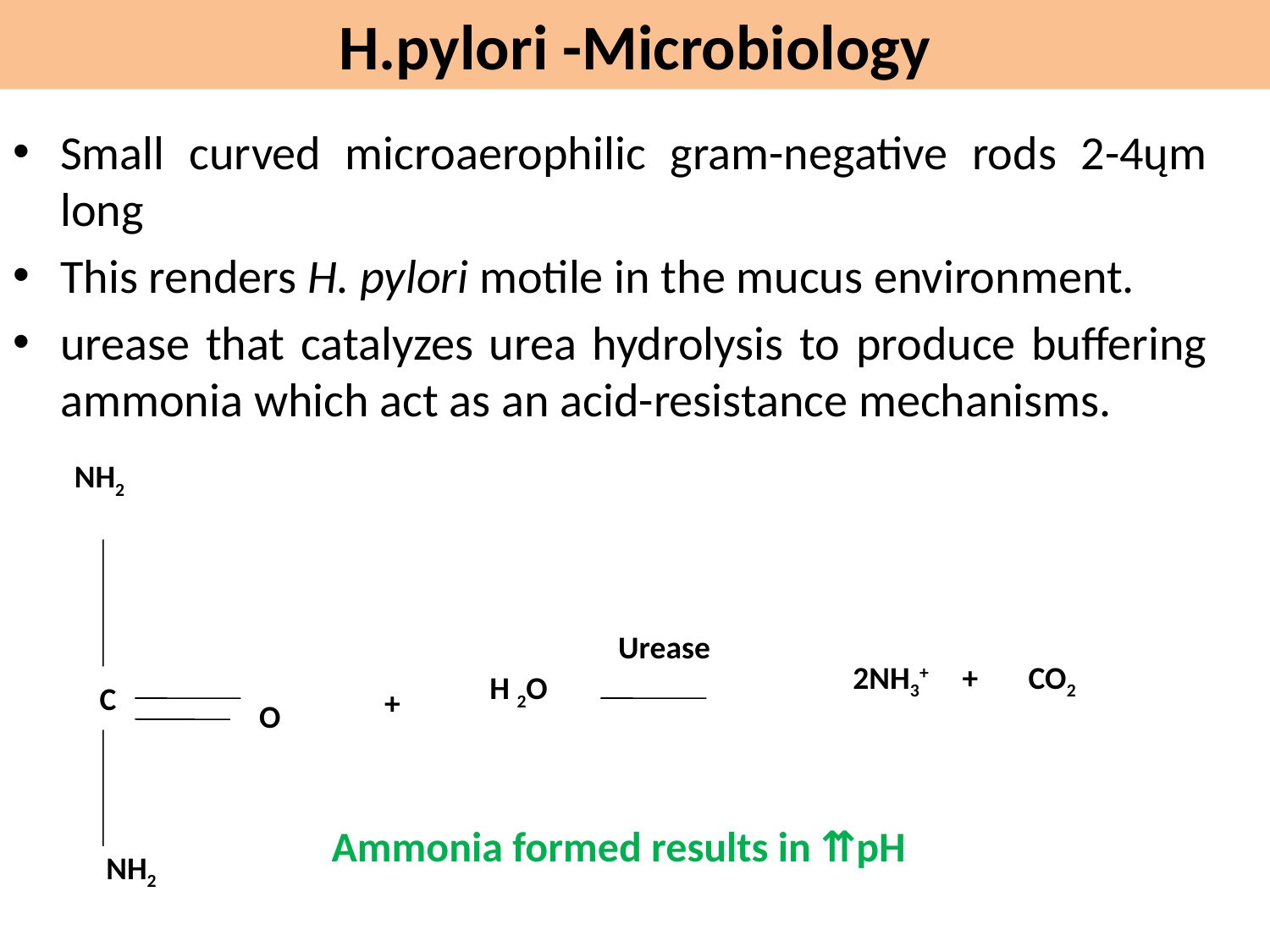

H.pylori -Microbiology
Small curved microaerophilic gram-negative rods 2-4ųm long
This renders H. pylori motile in the mucus environment.
urease that catalyzes urea hydrolysis to produce buffering ammonia which act as an acid-resistance mechanisms.
NH2

Urease
2NH3+        +       CO2
H 2O
C
+
O

Ammonia formed results in ⇈pH
NH2